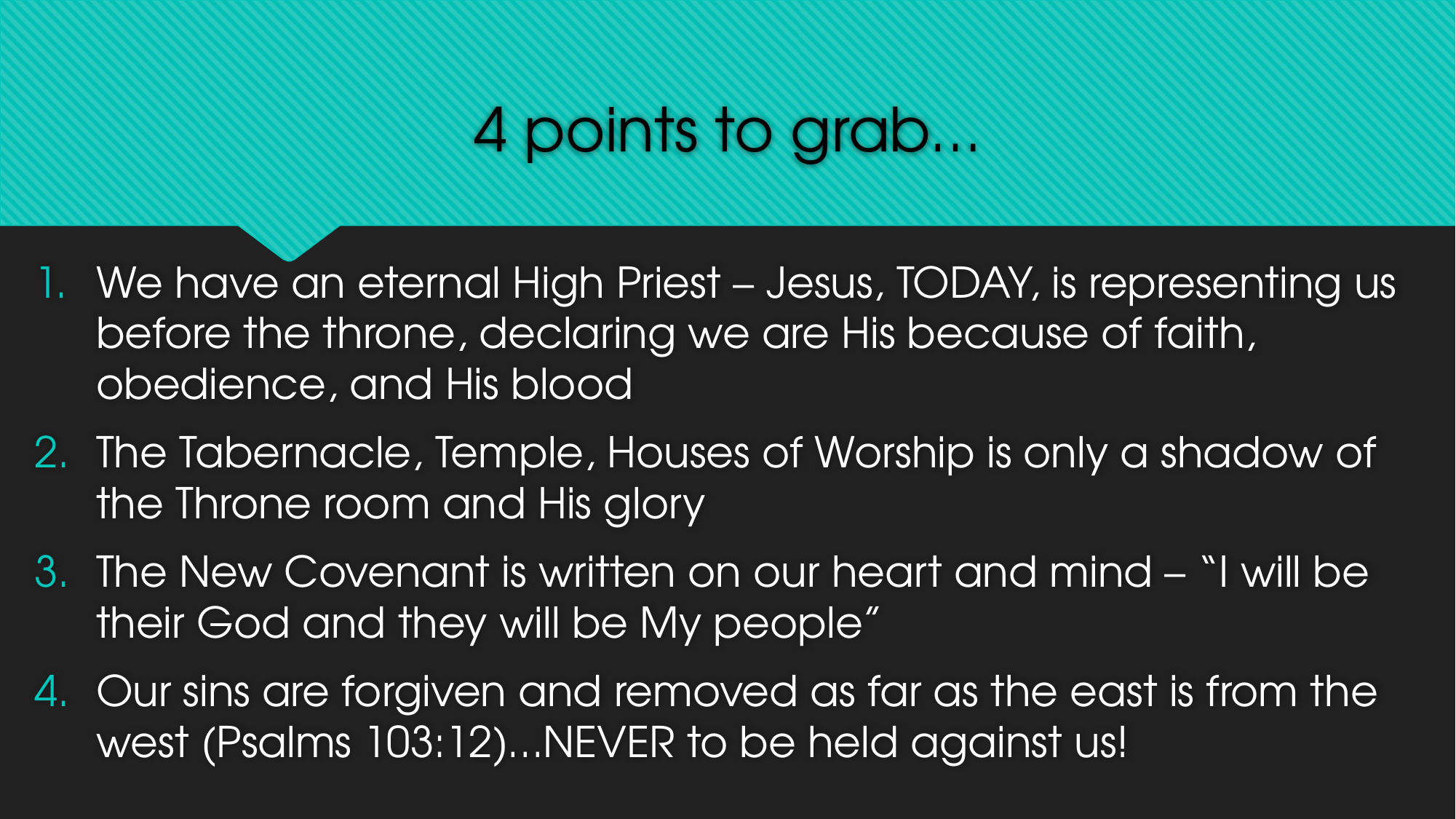

# 4 points to grab…
We have an eternal High Priest – Jesus, TODAY, is representing us before the throne, declaring we are His because of faith, obedience, and His blood
The Tabernacle, Temple, Houses of Worship is only a shadow of the Throne room and His glory
The New Covenant is written on our heart and mind – “I will be their God and they will be My people”
Our sins are forgiven and removed as far as the east is from the west (Psalms 103:12)…NEVER to be held against us!